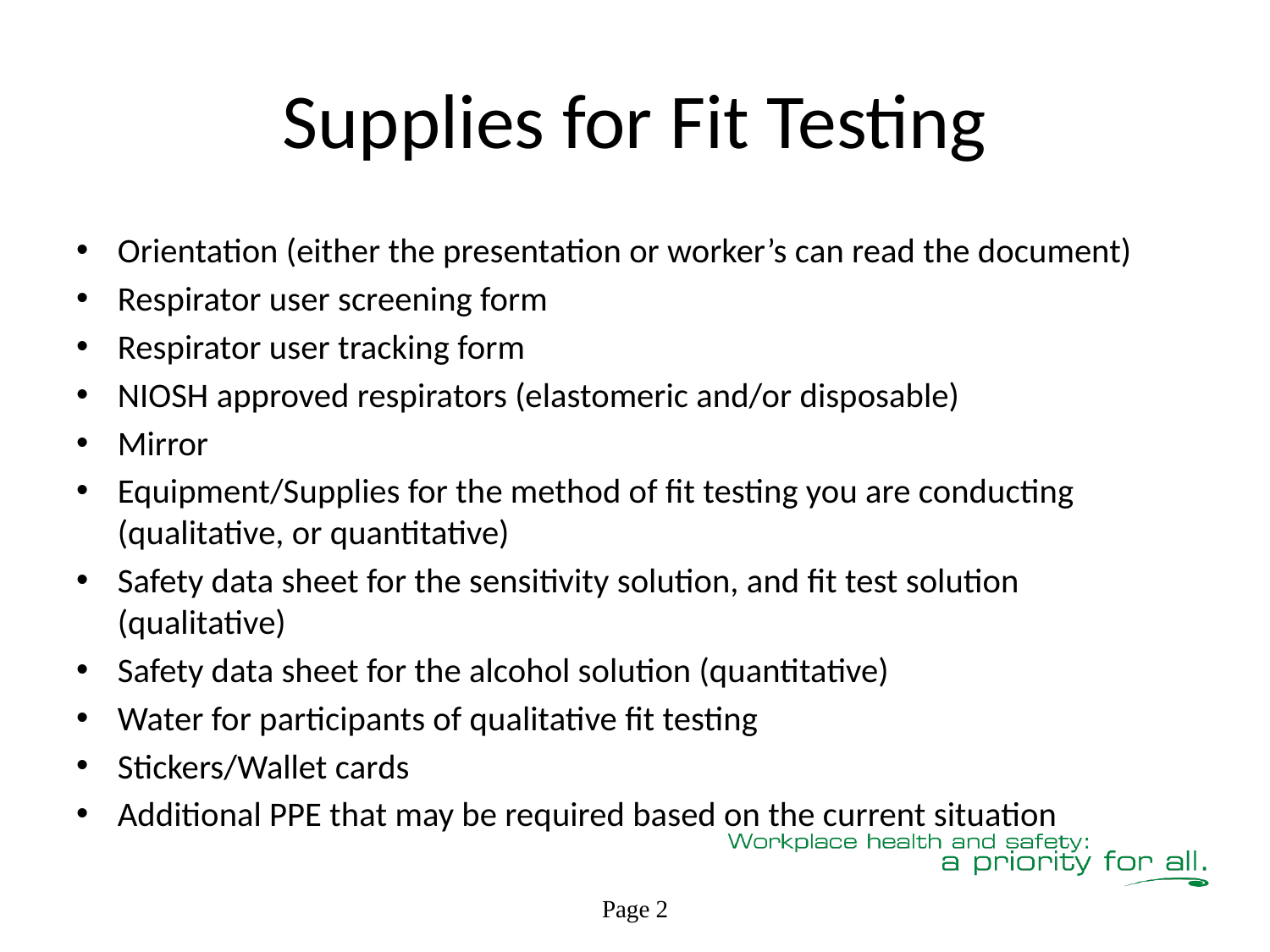

# Supplies for Fit Testing
Orientation (either the presentation or worker’s can read the document)
Respirator user screening form
Respirator user tracking form
NIOSH approved respirators (elastomeric and/or disposable)
Mirror
Equipment/Supplies for the method of fit testing you are conducting (qualitative, or quantitative)
Safety data sheet for the sensitivity solution, and fit test solution (qualitative)
Safety data sheet for the alcohol solution (quantitative)
Water for participants of qualitative fit testing
Stickers/Wallet cards
Additional PPE that may be required based on the current situation
Page 2